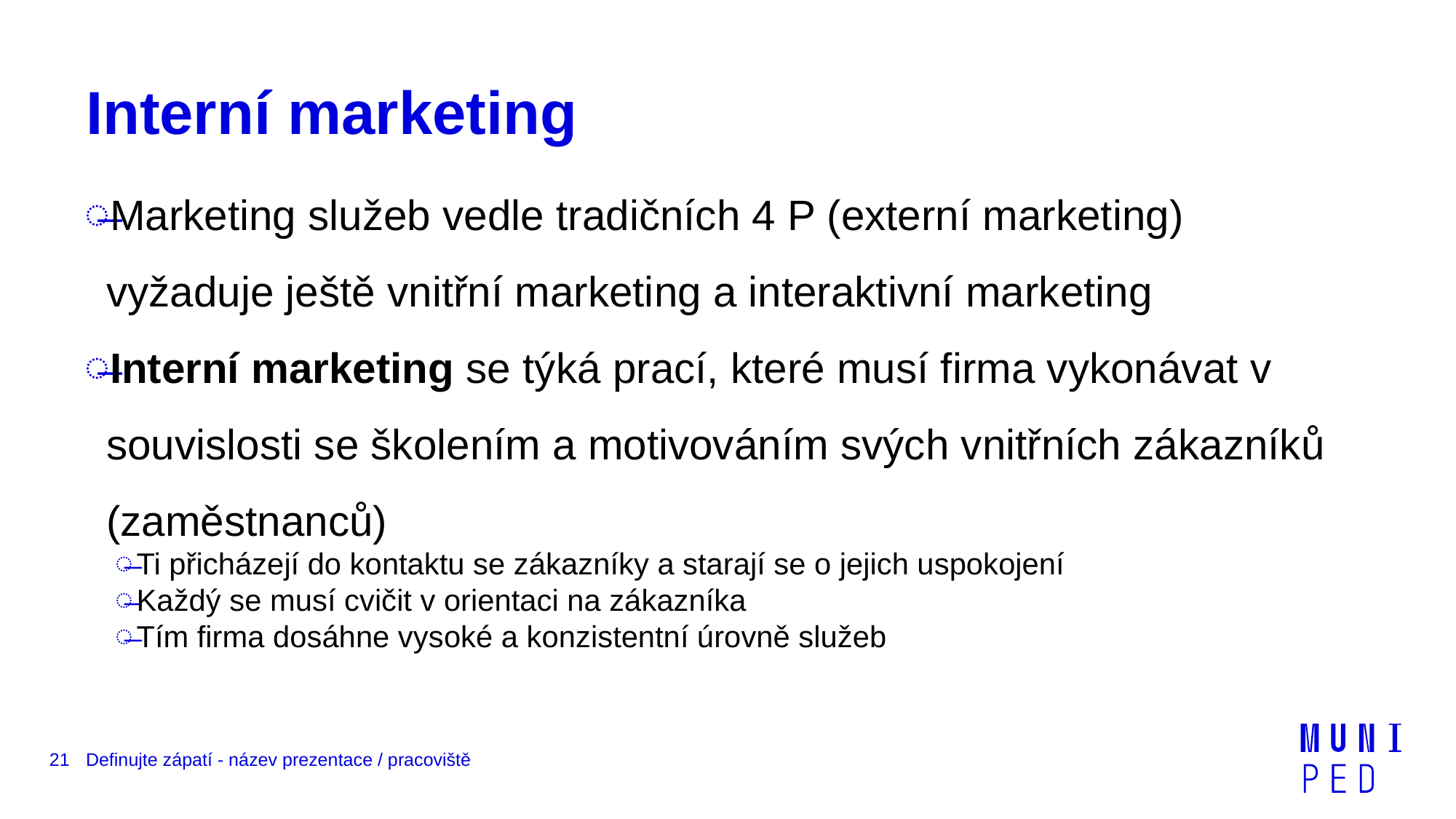

# Interní marketing
Marketing služeb vedle tradičních 4 P (externí marketing) vyžaduje ještě vnitřní marketing a interaktivní marketing
Interní marketing se týká prací, které musí firma vykonávat v souvislosti se školením a motivováním svých vnitřních zákazníků (zaměstnanců)
Ti přicházejí do kontaktu se zákazníky a starají se o jejich uspokojení
Každý se musí cvičit v orientaci na zákazníka
Tím firma dosáhne vysoké a konzistentní úrovně služeb
21
Definujte zápatí - název prezentace / pracoviště